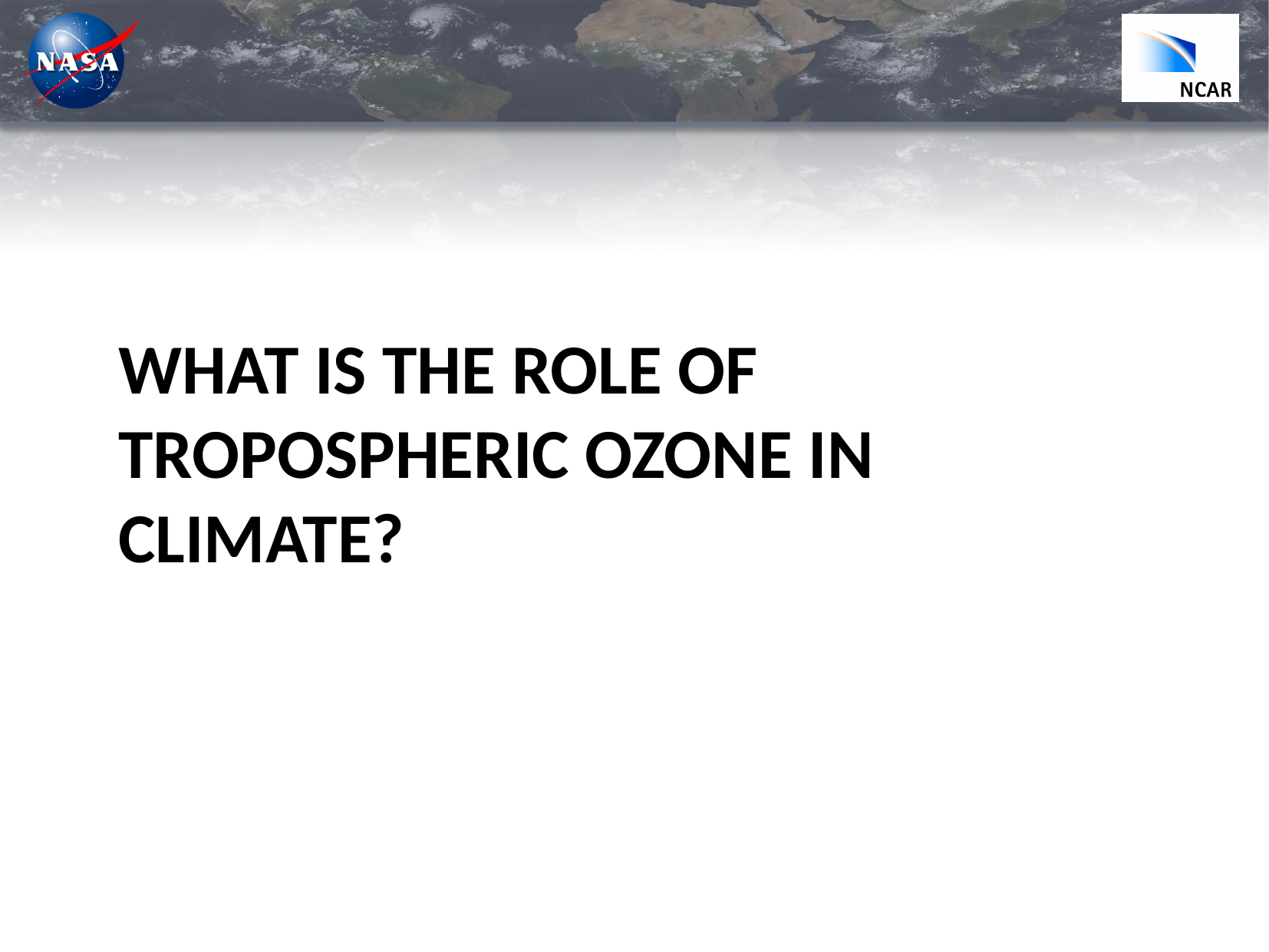

# WHAt IS the role of tropospheric ozone in climate?